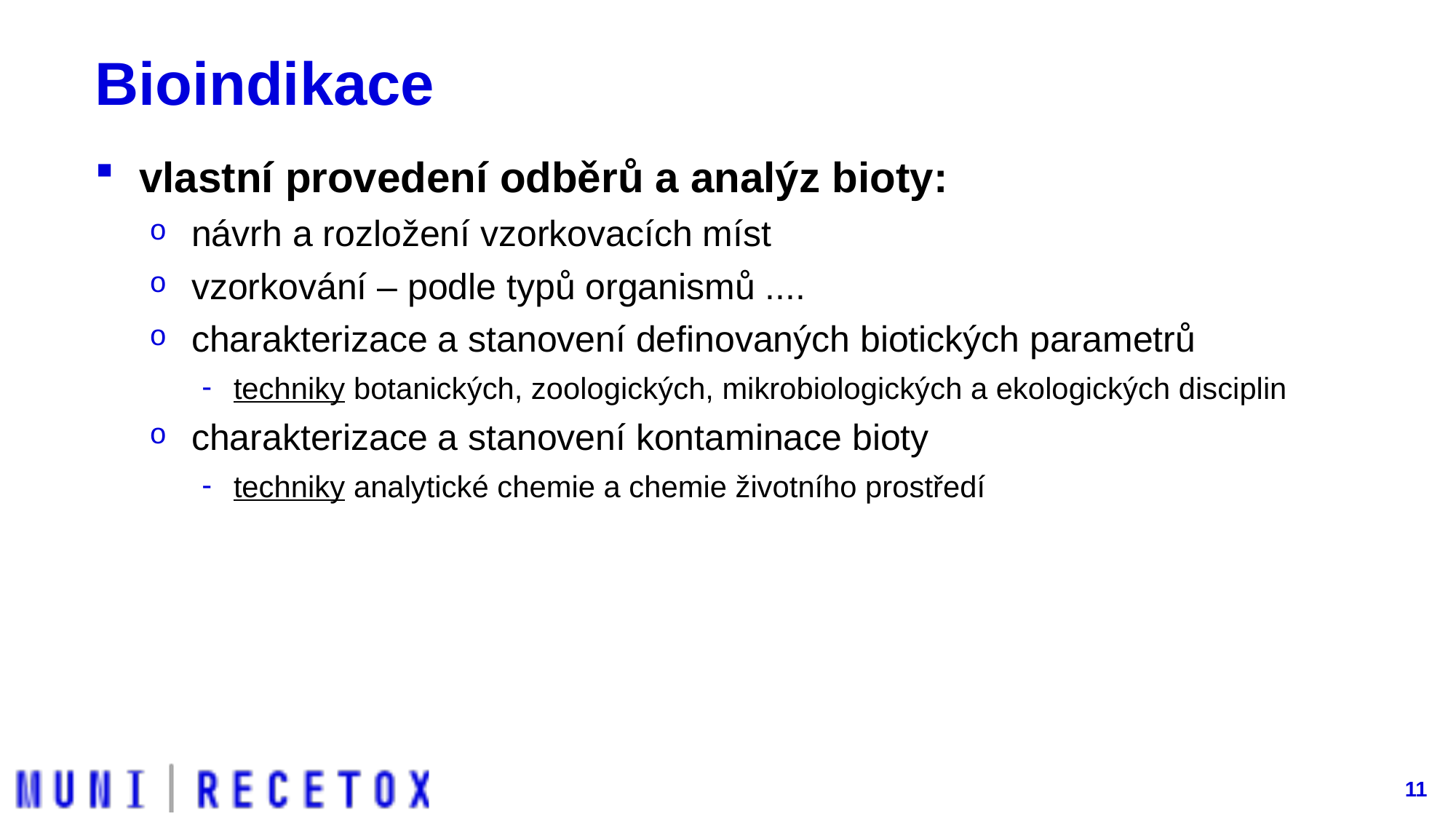

# Bioindikace
vlastní provedení odběrů a analýz bioty:
návrh a rozložení vzorkovacích míst
vzorkování – podle typů organismů ....
charakterizace a stanovení definovaných biotických parametrů
techniky botanických, zoologických, mikrobiologických a ekologických disciplin
charakterizace a stanovení kontaminace bioty
techniky analytické chemie a chemie životního prostředí

11